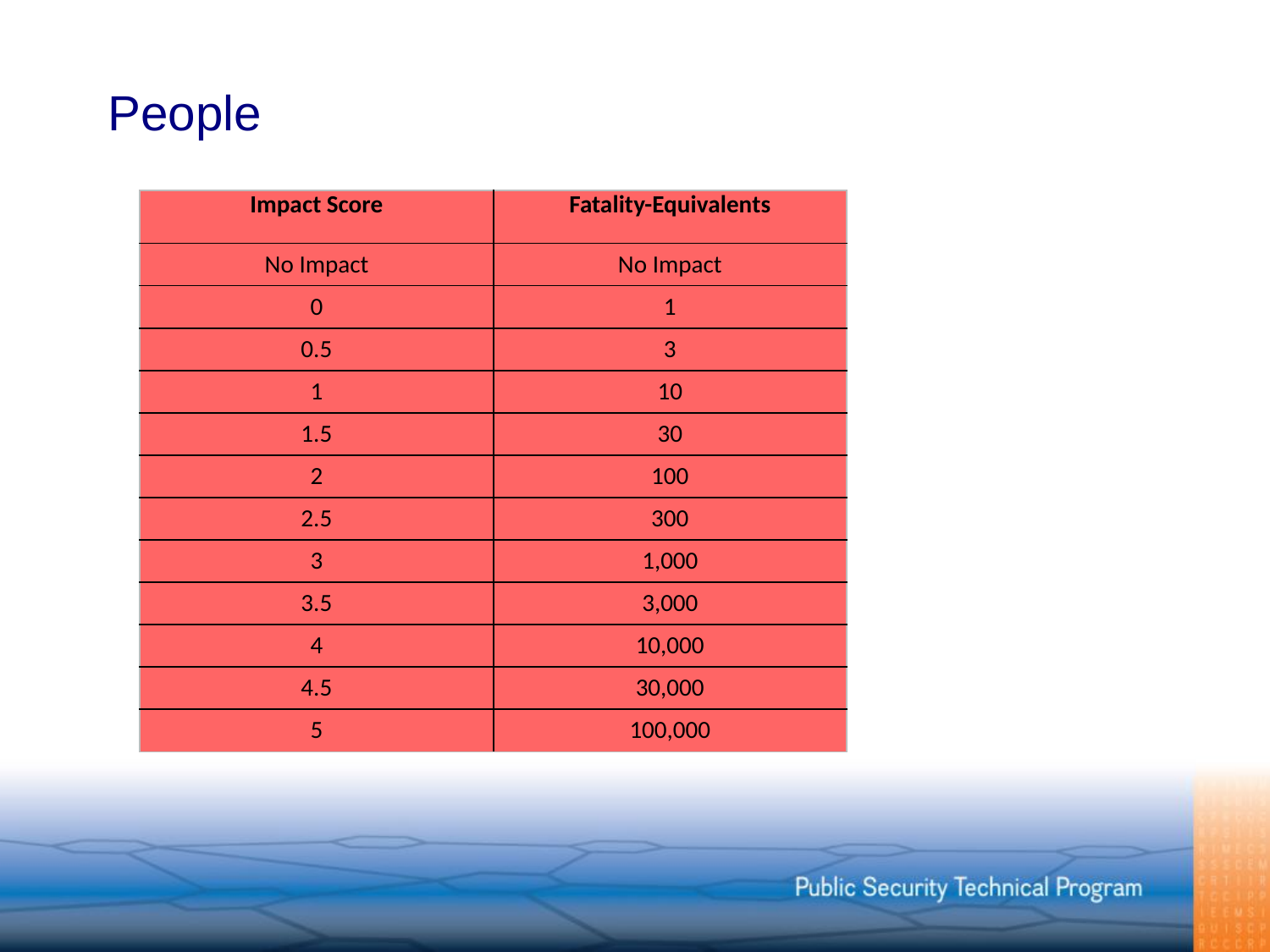

# People
| Impact Score | Fatality-Equivalents |
| --- | --- |
| No Impact | No Impact |
| 0 | 1 |
| 0.5 | 3 |
| 1 | 10 |
| 1.5 | 30 |
| 2 | 100 |
| 2.5 | 300 |
| 3 | 1,000 |
| 3.5 | 3,000 |
| 4 | 10,000 |
| 4.5 | 30,000 |
| 5 | 100,000 |